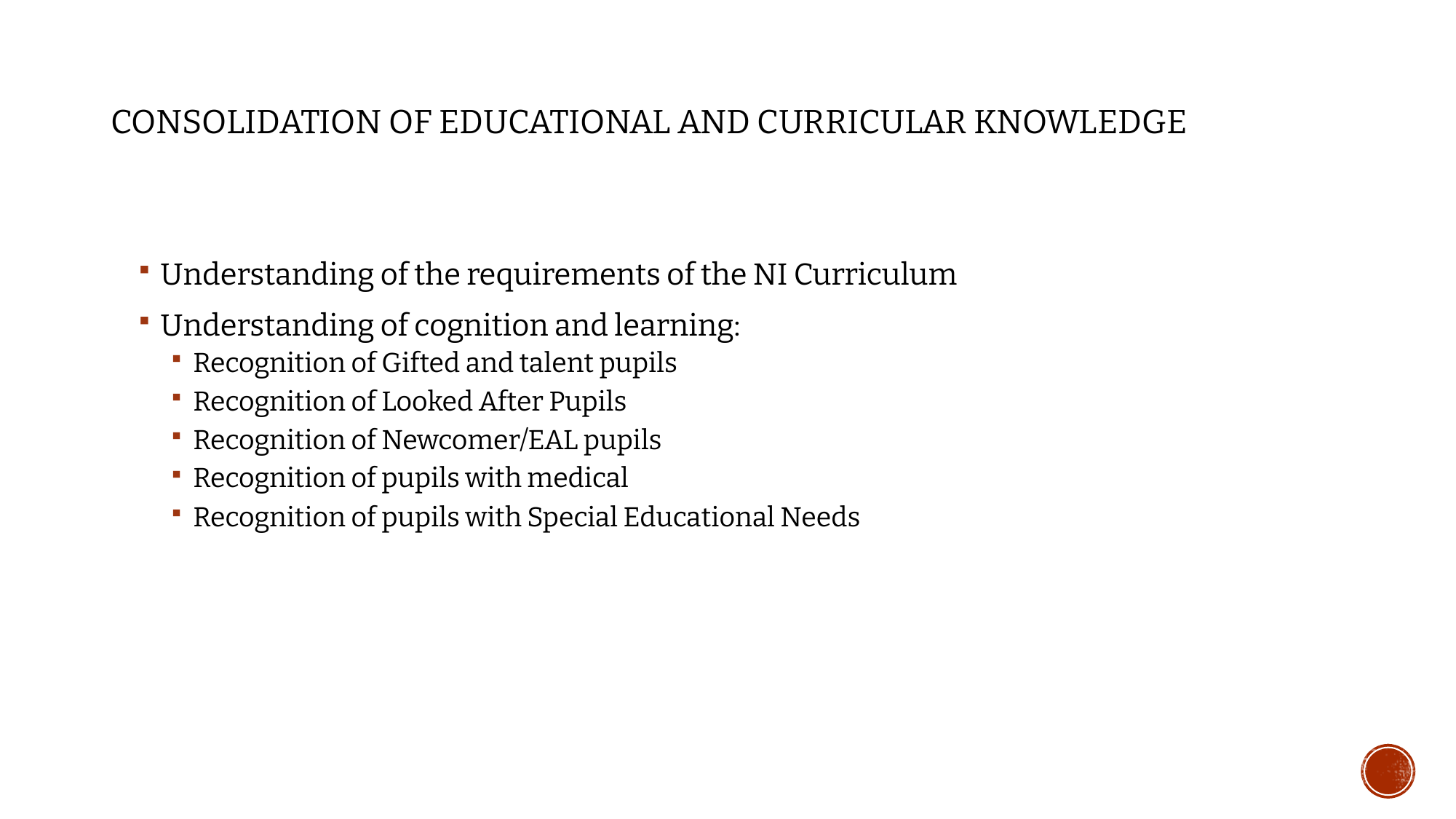

# Consolidation of educational and curricular knowledge
Understanding of the requirements of the NI Curriculum
Understanding of cognition and learning:
Recognition of Gifted and talent pupils
Recognition of Looked After Pupils
Recognition of Newcomer/EAL pupils
Recognition of pupils with medical
Recognition of pupils with Special Educational Needs